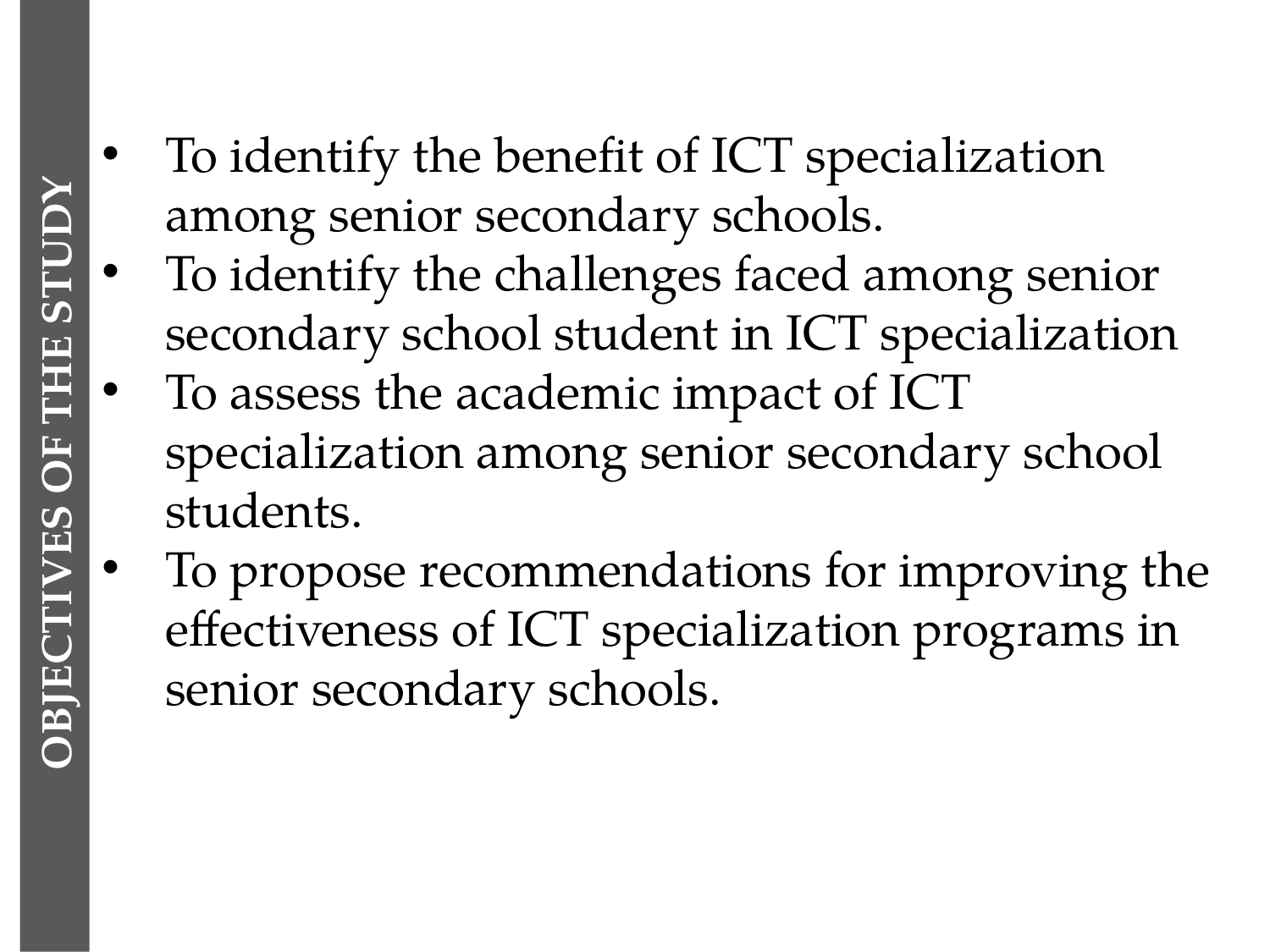

OBJECTIVES OF THE STUDY
To identify the benefit of ICT specialization among senior secondary schools.
To identify the challenges faced among senior secondary school student in ICT specialization
To assess the academic impact of ICT specialization among senior secondary school students.
To propose recommendations for improving the effectiveness of ICT specialization programs in senior secondary schools.